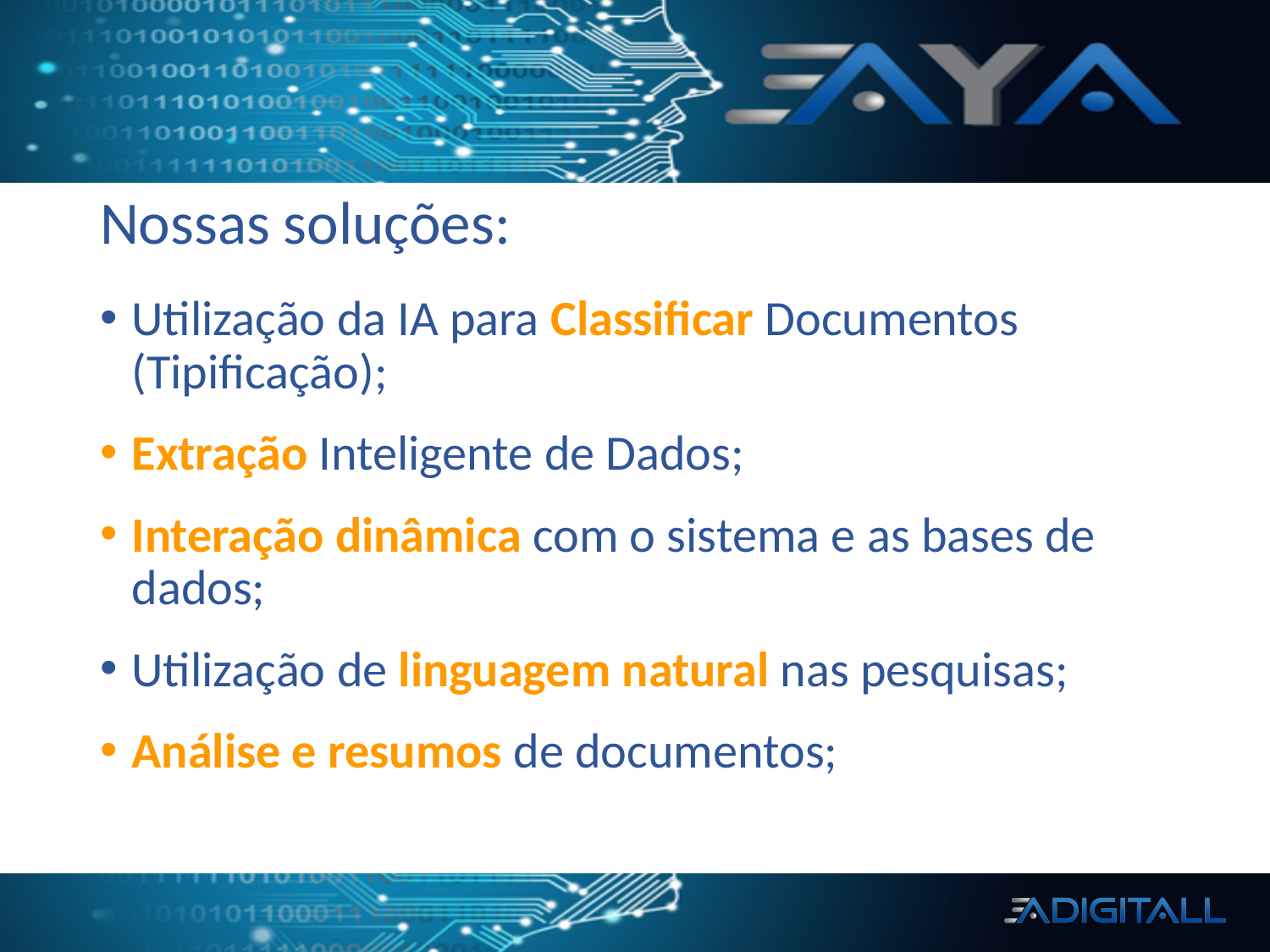

# Nossas soluções:
Utilização da IA para Classificar Documentos (Tipificação);
Extração Inteligente de Dados;
Interação dinâmica com o sistema e as bases de dados;
Utilização de linguagem natural nas pesquisas;
Análise e resumos de documentos;